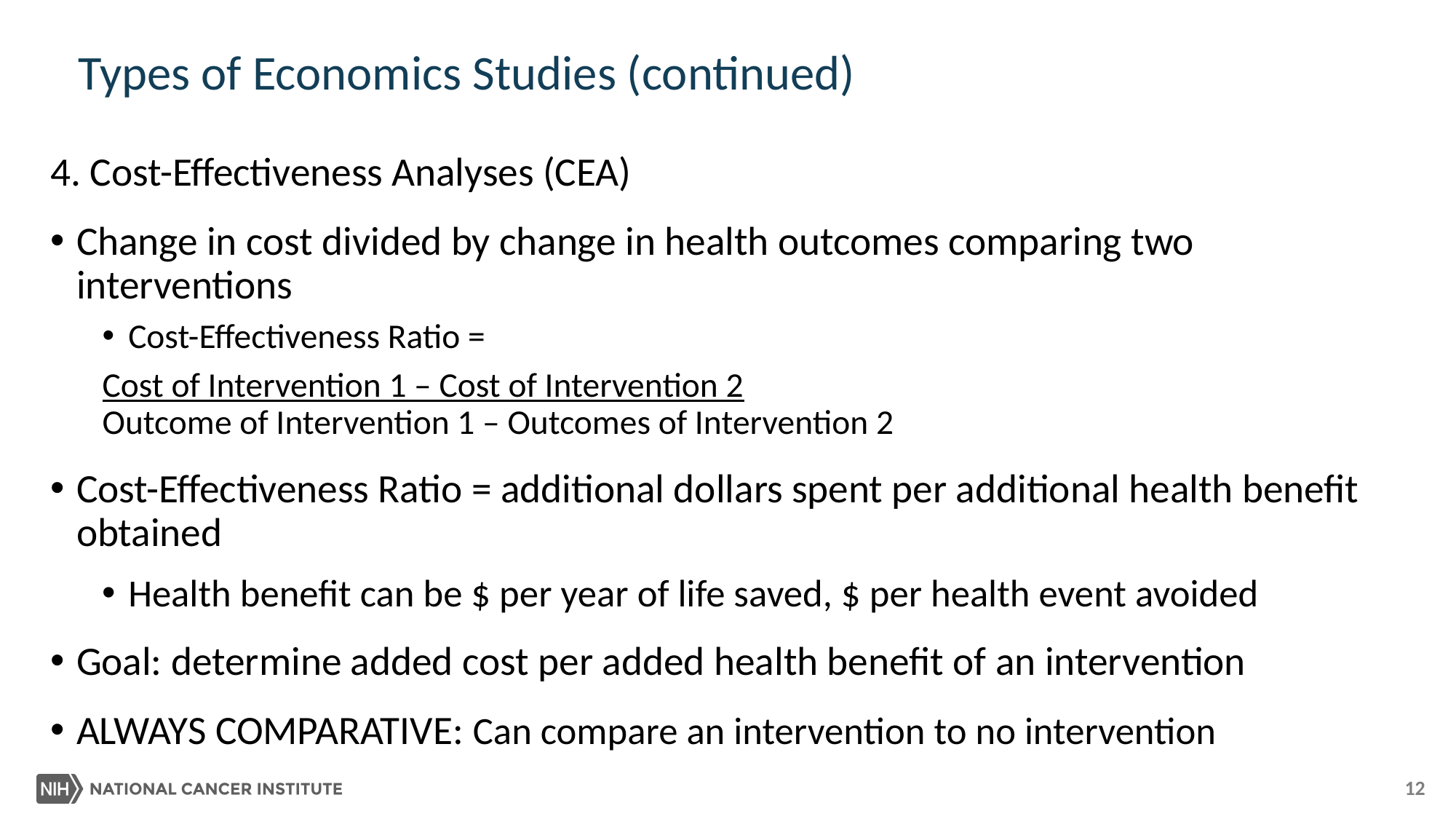

# Types of Economics Studies (continued)
4. Cost-Effectiveness Analyses (CEA)
Change in cost divided by change in health outcomes comparing two interventions
Cost-Effectiveness Ratio =
				Cost of Intervention 1 – Cost of Intervention 2
			Outcome of Intervention 1 – Outcomes of Intervention 2
Cost-Effectiveness Ratio = additional dollars spent per additional health benefit obtained
Health benefit can be $ per year of life saved, $ per health event avoided
Goal: determine added cost per added health benefit of an intervention
ALWAYS COMPARATIVE: Can compare an intervention to no intervention